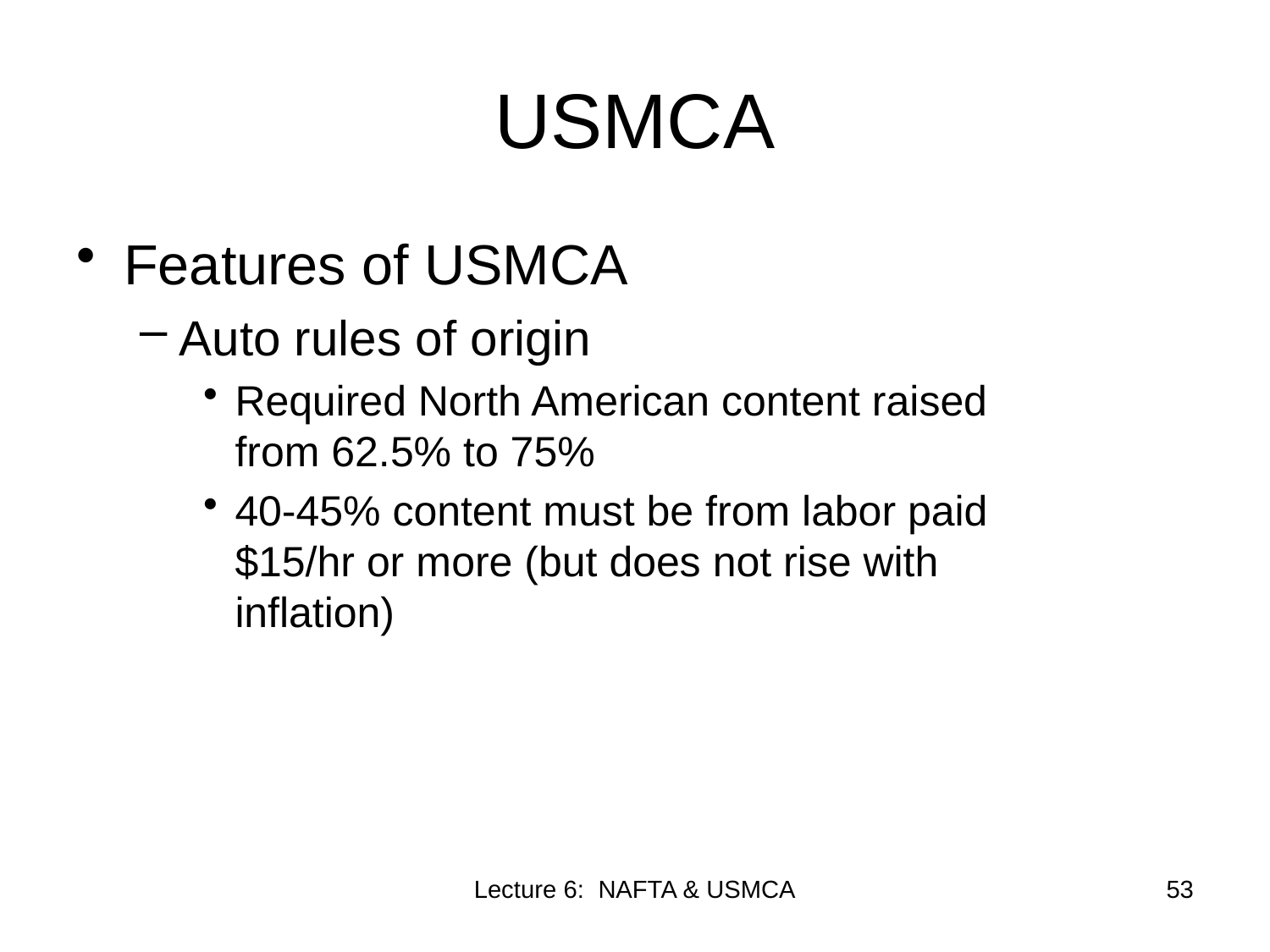

# USMCA
Features of USMCA
Auto rules of origin
Required North American content raised from 62.5% to 75%
40-45% content must be from labor paid $15/hr or more (but does not rise with inflation)

Lecture 6:  NAFTA & USMCA
53